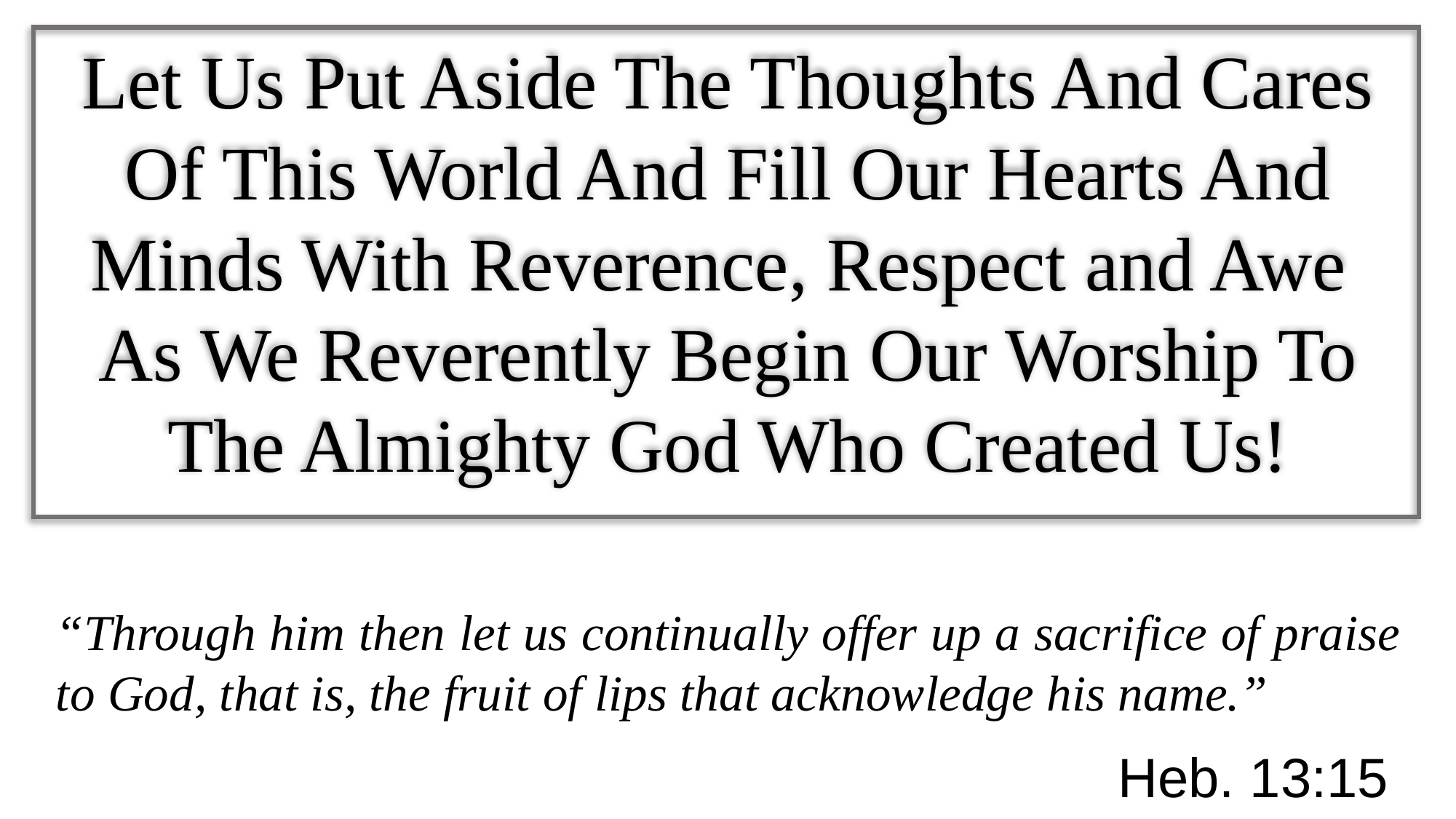

Let Us Put Aside The Thoughts And Cares Of This World And Fill Our Hearts And Minds With Reverence, Respect and Awe
As We Reverently Begin Our Worship To The Almighty God Who Created Us!

“Through him then let us continually offer up a sacrifice of praise to God, that is, the fruit of lips that acknowledge his name.”

Heb. 13:15